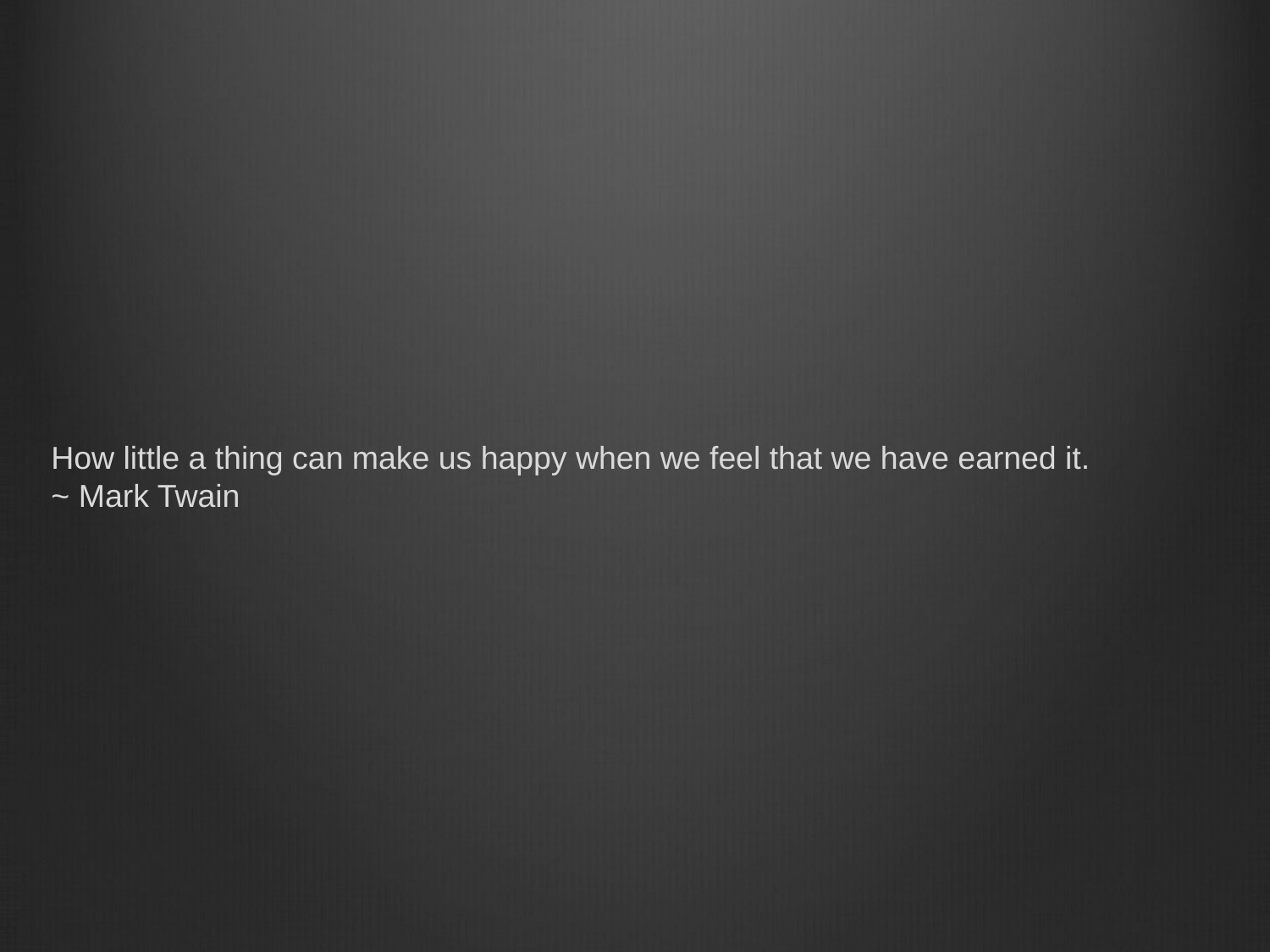

How little a thing can make us happy when we feel that we have earned it.
~ Mark Twain